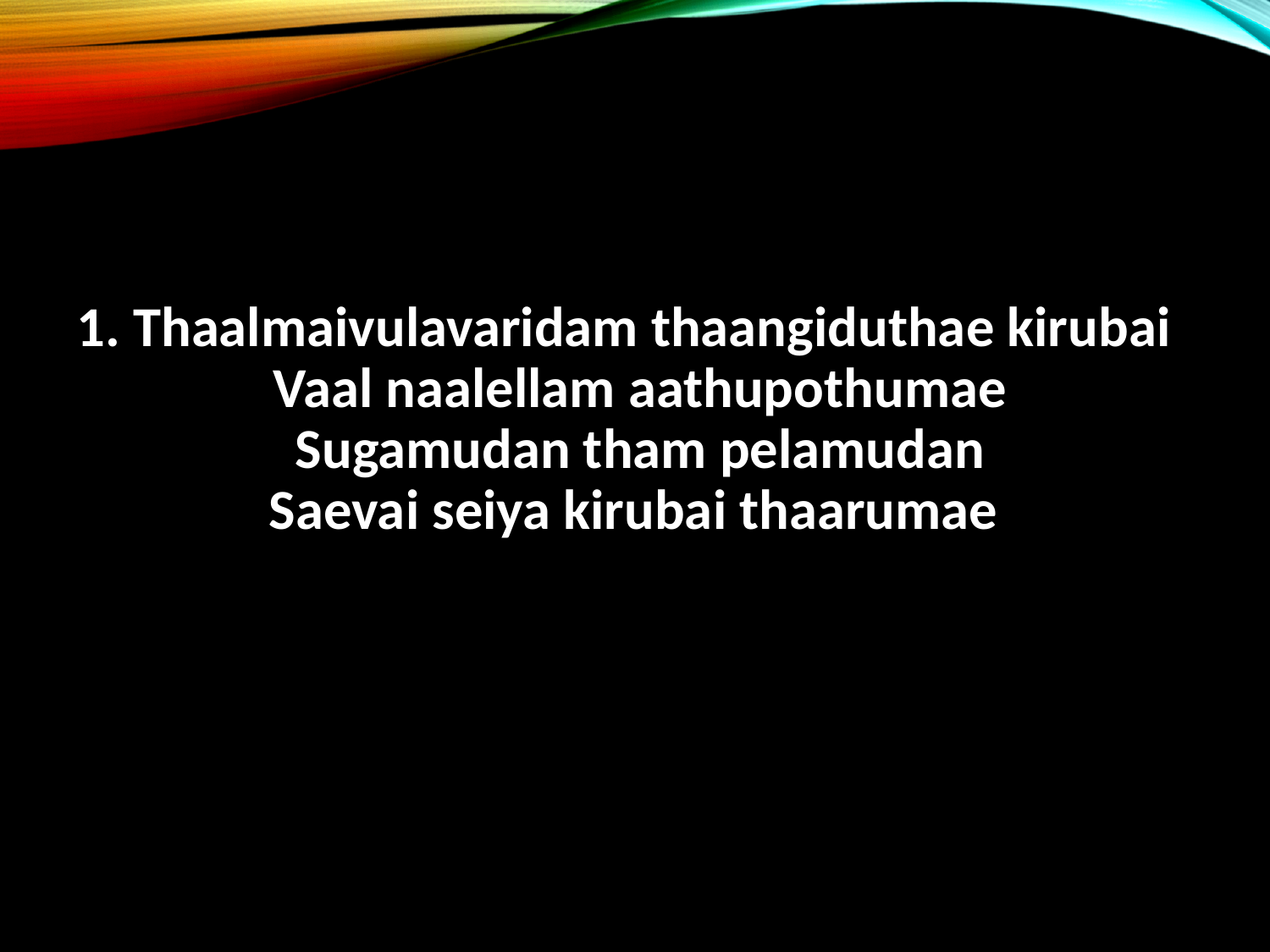

#

1. Thaalmaivulavaridam thaangiduthae kirubai
Vaal naalellam aathupothumae
Sugamudan tham pelamudan
Saevai seiya kirubai thaarumae